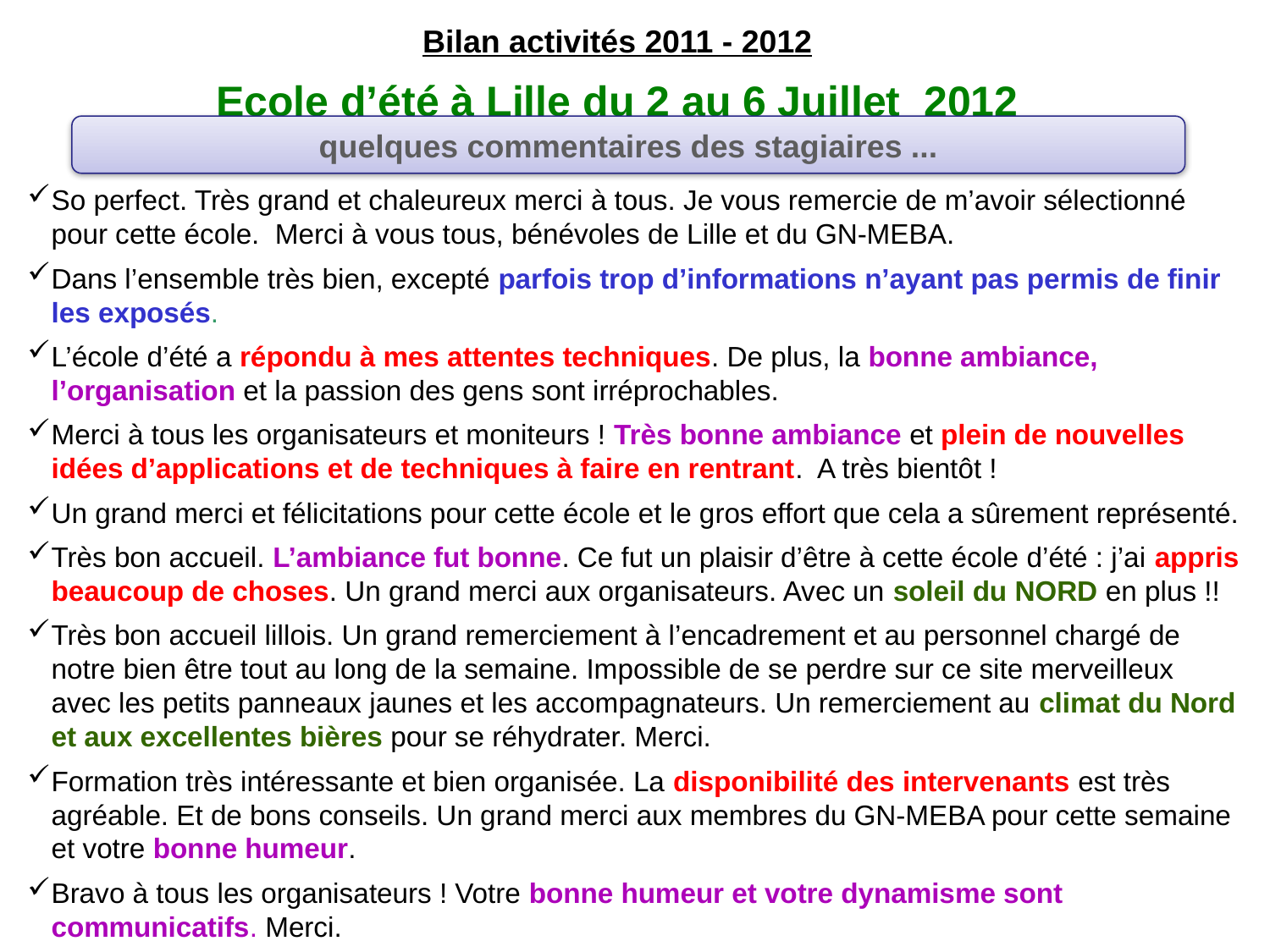

Bilan activités 2011 - 2012
Ecole d’été à Lille du 2 au 6 Juillet  2012
quelques commentaires des stagiaires ...
So perfect. Très grand et chaleureux merci à tous. Je vous remercie de m’avoir sélectionné pour cette école.  Merci à vous tous, bénévoles de Lille et du GN-MEBA.
Dans l’ensemble très bien, excepté parfois trop d’informations n’ayant pas permis de finir les exposés.
L’école d’été a répondu à mes attentes techniques. De plus, la bonne ambiance, l’organisation et la passion des gens sont irréprochables.
Merci à tous les organisateurs et moniteurs ! Très bonne ambiance et plein de nouvelles idées d’applications et de techniques à faire en rentrant.  A très bientôt !
Un grand merci et félicitations pour cette école et le gros effort que cela a sûrement représenté.
Très bon accueil. L’ambiance fut bonne. Ce fut un plaisir d’être à cette école d’été : j’ai appris beaucoup de choses. Un grand merci aux organisateurs. Avec un soleil du NORD en plus !!
Très bon accueil lillois. Un grand remerciement à l’encadrement et au personnel chargé de notre bien être tout au long de la semaine. Impossible de se perdre sur ce site merveilleux avec les petits panneaux jaunes et les accompagnateurs. Un remerciement au climat du Nord et aux excellentes bières pour se réhydrater. Merci.
Formation très intéressante et bien organisée. La disponibilité des intervenants est très agréable. Et de bons conseils. Un grand merci aux membres du GN-MEBA pour cette semaine et votre bonne humeur.
Bravo à tous les organisateurs ! Votre bonne humeur et votre dynamisme sont communicatifs. Merci.
Bon accueil, bonne organisation, groupe de TD de bonne taille mais étant de niveau 1 et avec l’emploi du temps bien chargé, pas forcément le temps de tout assimiler.
Cette école d’été m’a beaucoup appris tant sur le point théorique que pratique. Bien que vers la fin de l’école la fatigue se ressentait, cette semaine a été enrichissante et pleine de… Merci pour cette école !!!